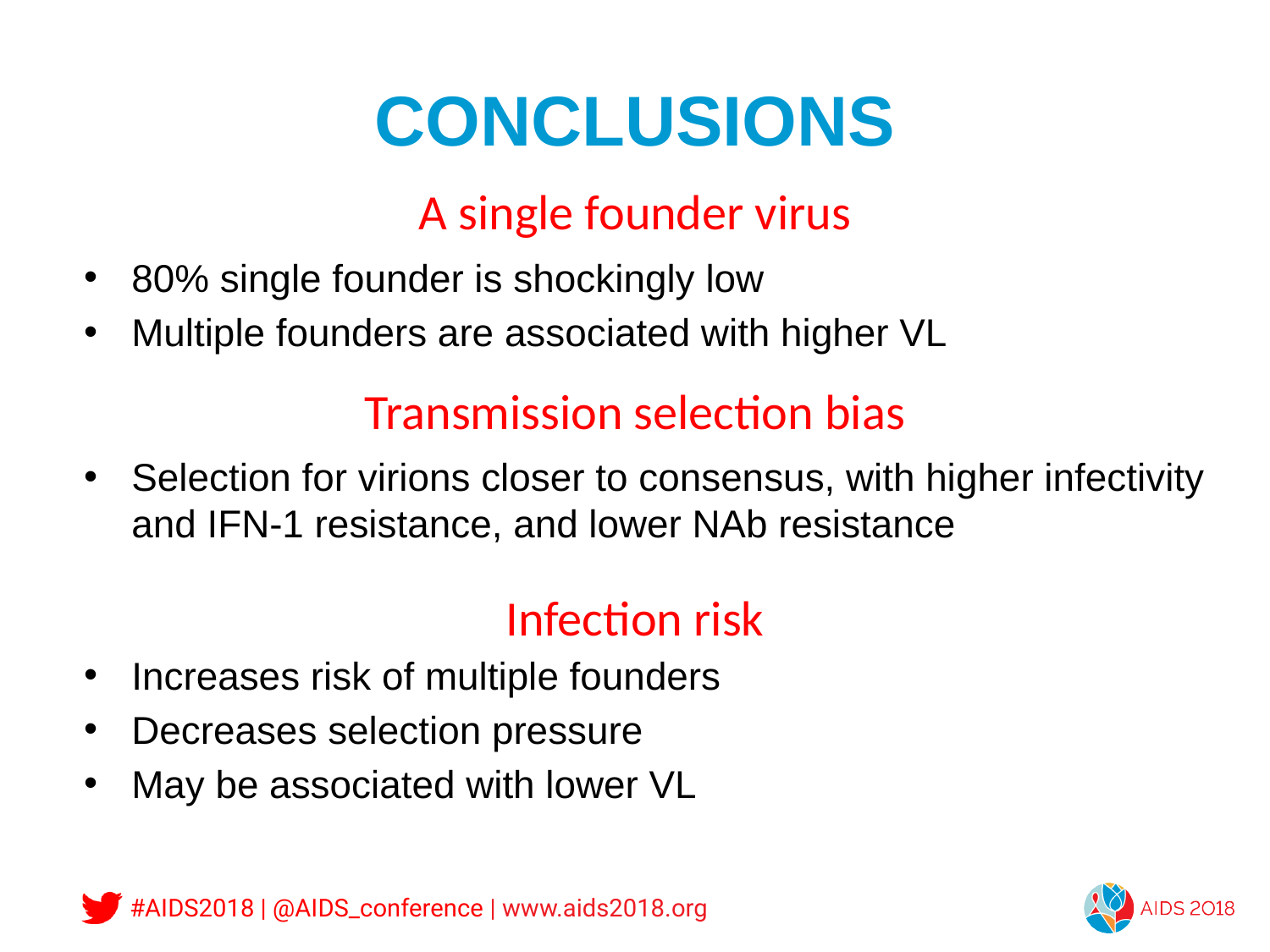

# CONCLUSIONS
A single founder virus
80% single founder is shockingly low
Multiple founders are associated with higher VL

Transmission selection bias
Selection for virions closer to consensus, with higher infectivity and IFN-1 resistance, and lower NAb resistance
Infection risk
Increases risk of multiple founders
Decreases selection pressure
May be associated with lower VL